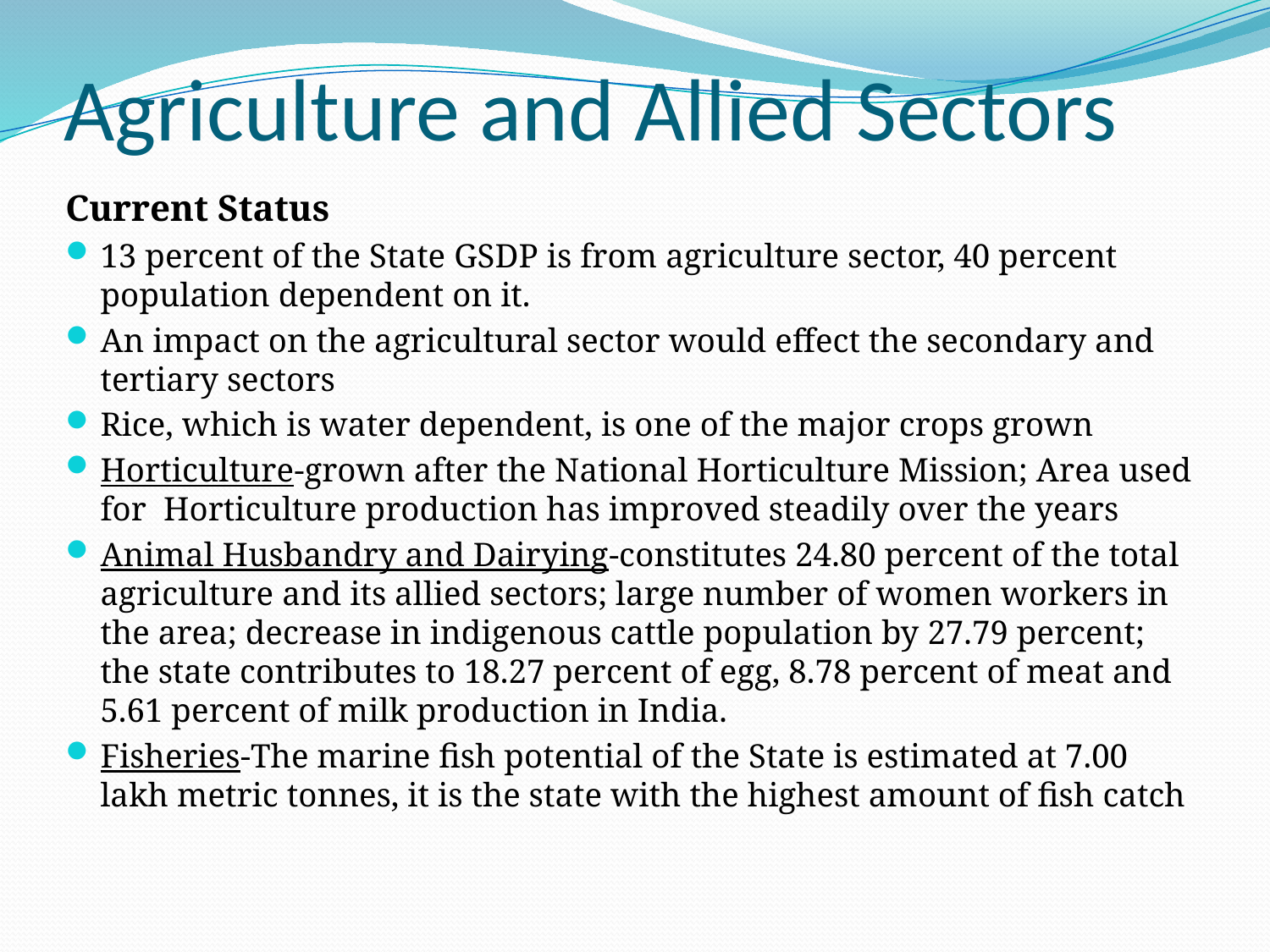

# Agriculture and Allied Sectors
Current Status
13 percent of the State GSDP is from agriculture sector, 40 percent population dependent on it.
An impact on the agricultural sector would effect the secondary and tertiary sectors
Rice, which is water dependent, is one of the major crops grown
Horticulture-grown after the National Horticulture Mission; Area used for  Horticulture production has improved steadily over the years
Animal Husbandry and Dairying-constitutes 24.80 percent of the total agriculture and its allied sectors; large number of women workers in the area; decrease in indigenous cattle population by 27.79 percent; the state contributes to 18.27 percent of egg, 8.78 percent of meat and 5.61 percent of milk production in India.
Fisheries-The marine fish potential of the State is estimated at 7.00 lakh metric tonnes, it is the state with the highest amount of fish catch